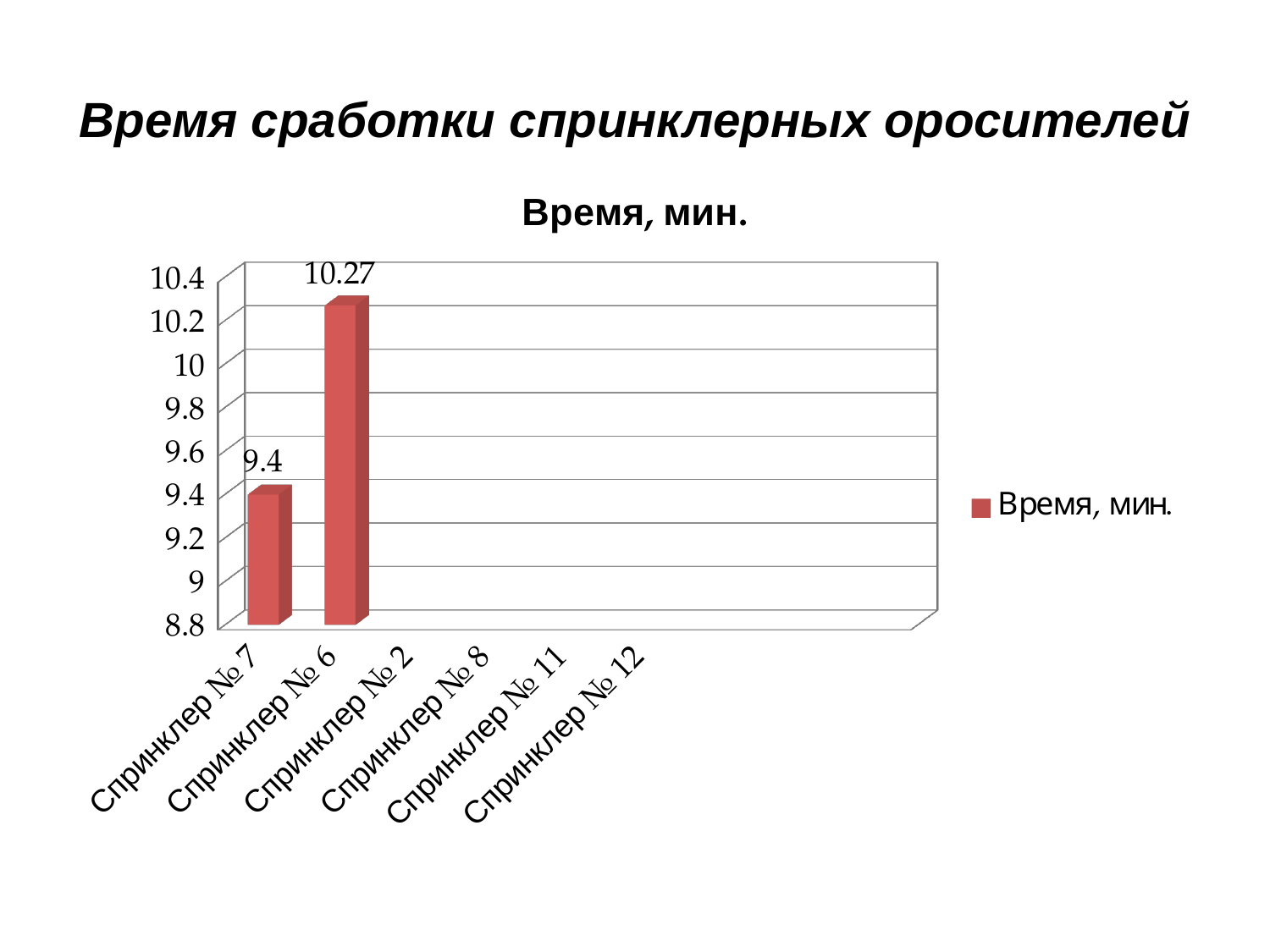

# Время сработки спринклерных оросителей

[unsupported chart]